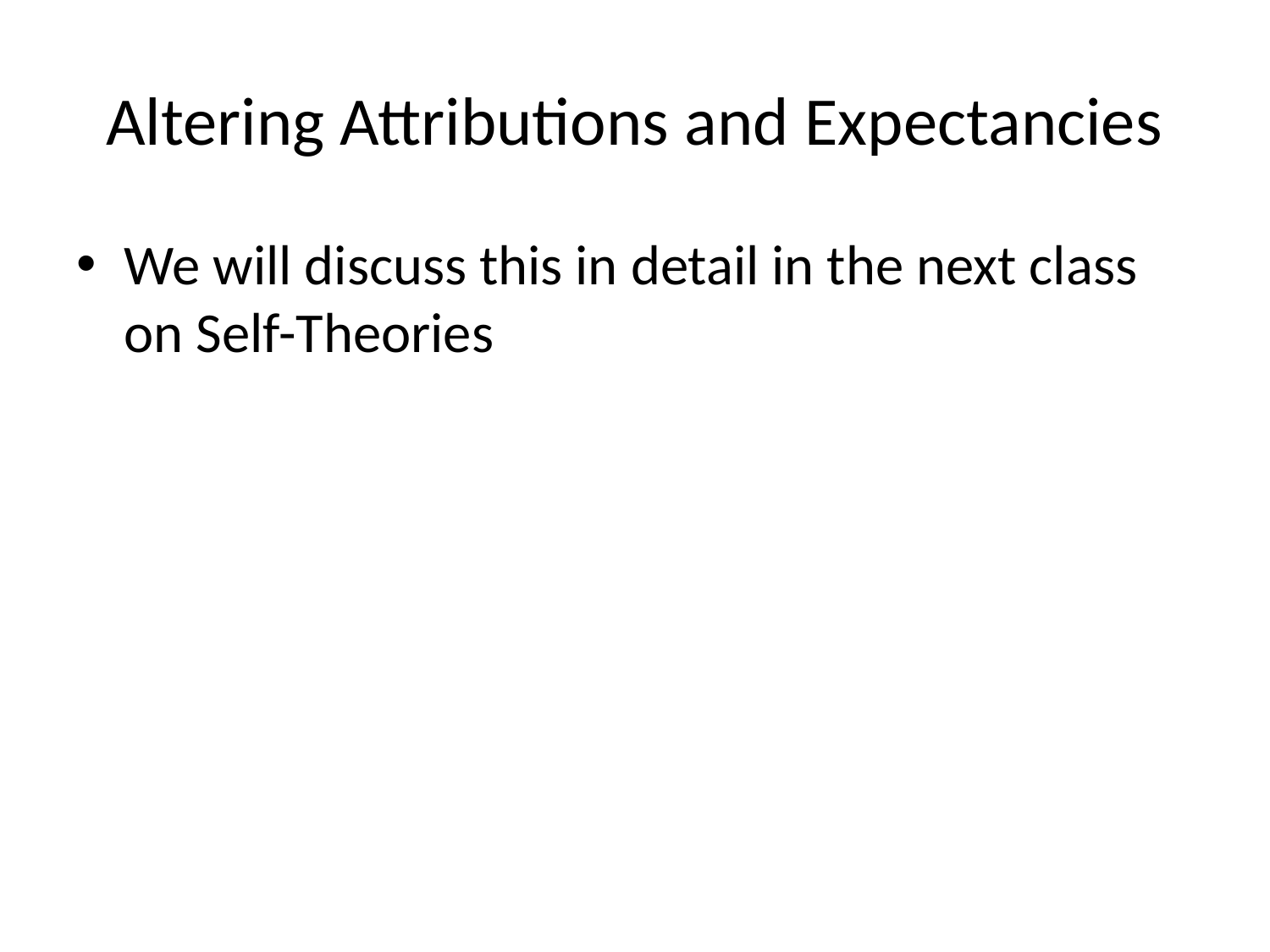

# Altering Attributions and Expectancies
We will discuss this in detail in the next class on Self-Theories